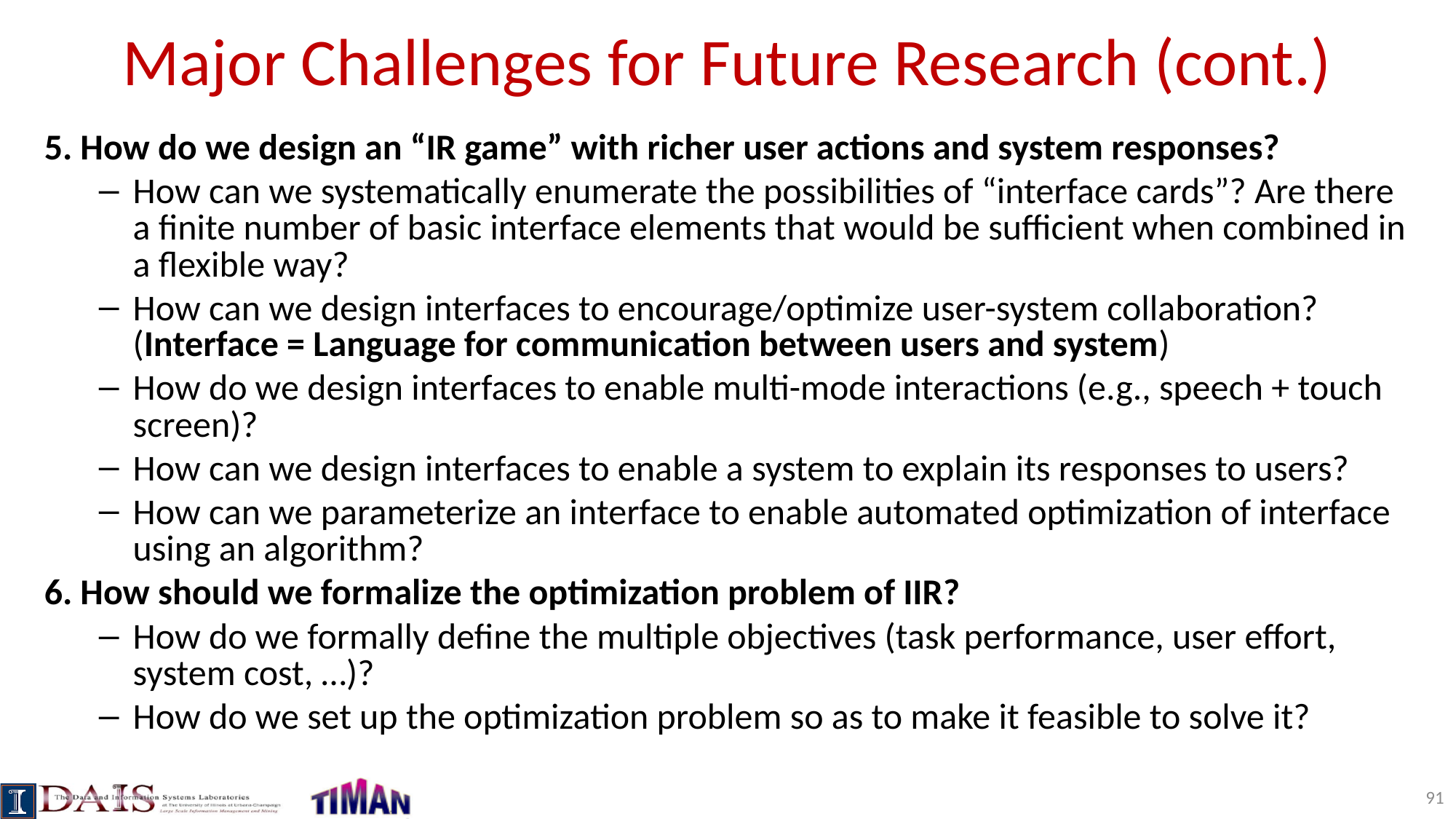

# Major Challenges for Future Research (cont.)
5. How do we design an “IR game” with richer user actions and system responses?
How can we systematically enumerate the possibilities of “interface cards”? Are there a finite number of basic interface elements that would be sufficient when combined in a flexible way?
How can we design interfaces to encourage/optimize user-system collaboration? (Interface = Language for communication between users and system)
How do we design interfaces to enable multi-mode interactions (e.g., speech + touch screen)?
How can we design interfaces to enable a system to explain its responses to users?
How can we parameterize an interface to enable automated optimization of interface using an algorithm?
6. How should we formalize the optimization problem of IIR?
How do we formally define the multiple objectives (task performance, user effort, system cost, …)?
How do we set up the optimization problem so as to make it feasible to solve it?
91